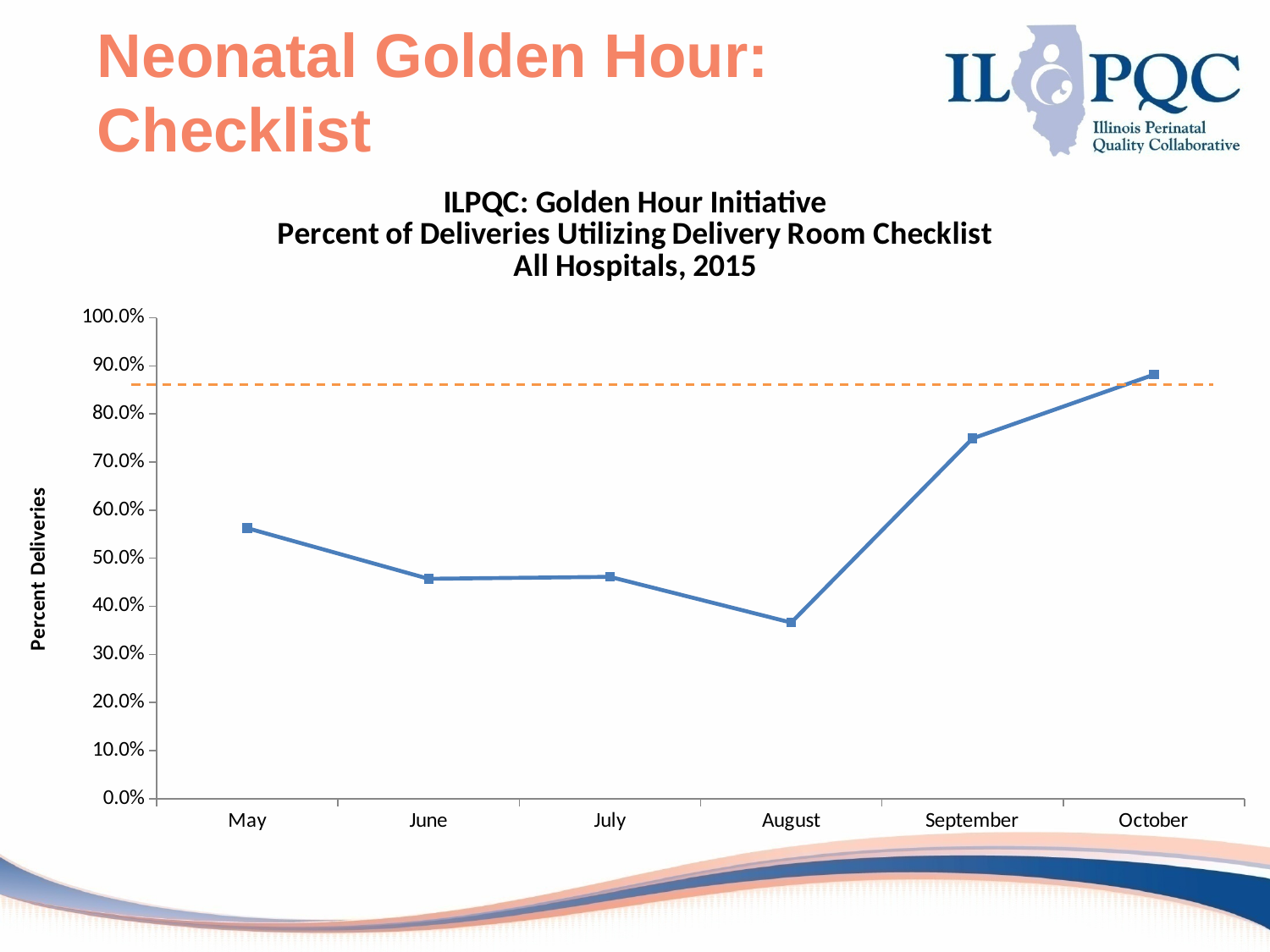

# Neonatal Golden Hour: Checklist

### Chart: ILPQC: Golden Hour Initiative
Percent of Deliveries Utilizing Delivery Room Checklist
All Hospitals, 2015

| Category |  |
|---|---|
| May | 0.5625 |
| June | 0.45714285714285713 |
| July | 0.46122448979591835 |
| August | 0.3661417322834646 |
| September | 0.7491408934707904 |
| October | 0.8816568047337278 |